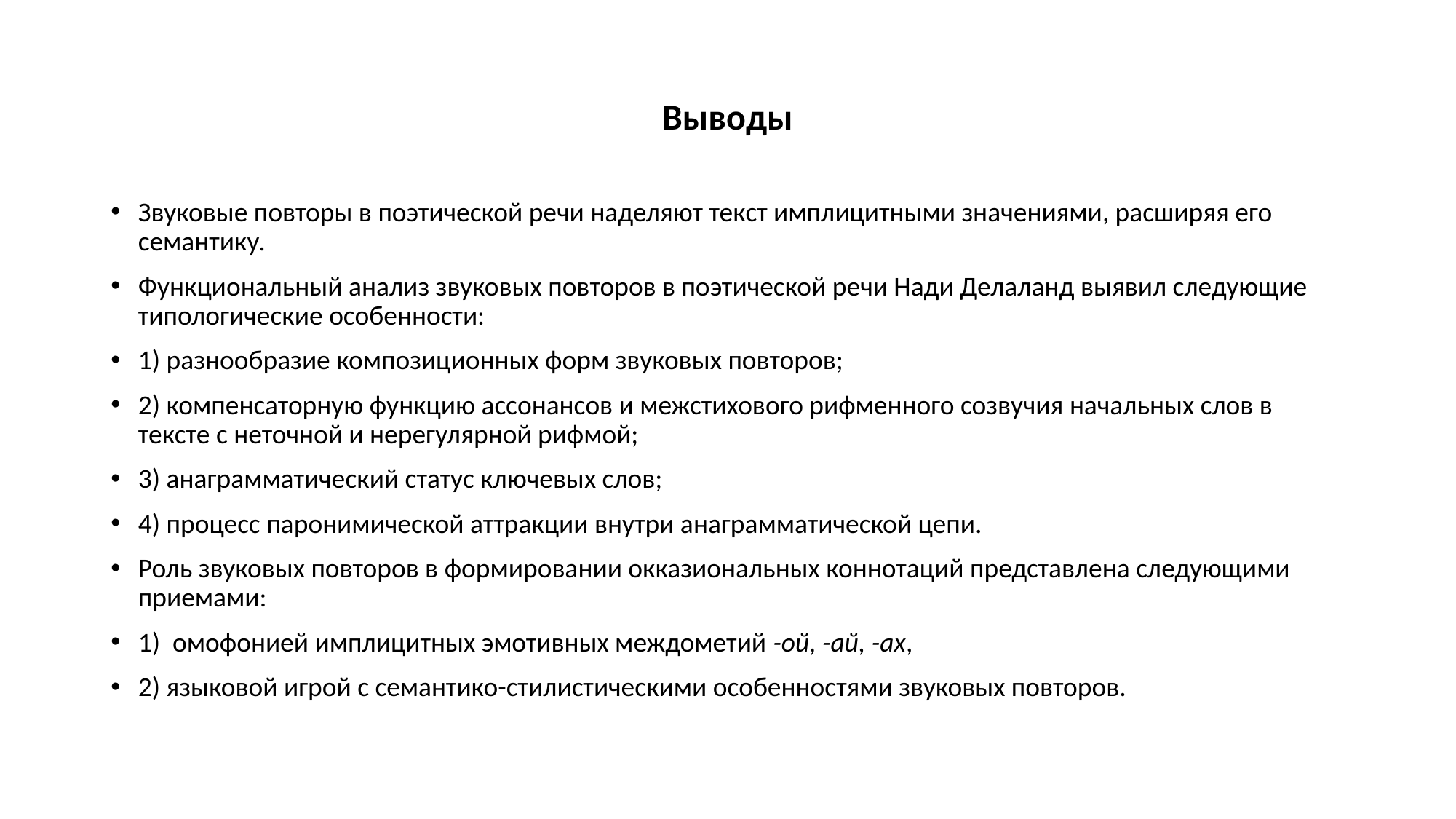

Выводы

Звуковые повторы в поэтической речи наделяют текст имплицитными значениями, расширяя его семантику.
Функциональный анализ звуковых повторов в поэтической речи Нади Делаланд выявил следующие типологические особенности:
1) разнообразие композиционных форм звуковых повторов;
2) компенсаторную функцию ассонансов и межстихового рифменного созвучия начальных слов в     тексте с неточной и нерегулярной рифмой;
3) анаграмматический статус ключевых слов;
4) процесс паронимической аттракции внутри анаграмматической цепи.
Роль звуковых повторов в формировании окказиональных коннотаций представлена следующими приемами:
1)  омофонией имплицитных эмотивных междометий -ой, -ай, -ах,
2) языковой игрой с семантико-стилистическими особенностями звуковых повторов.